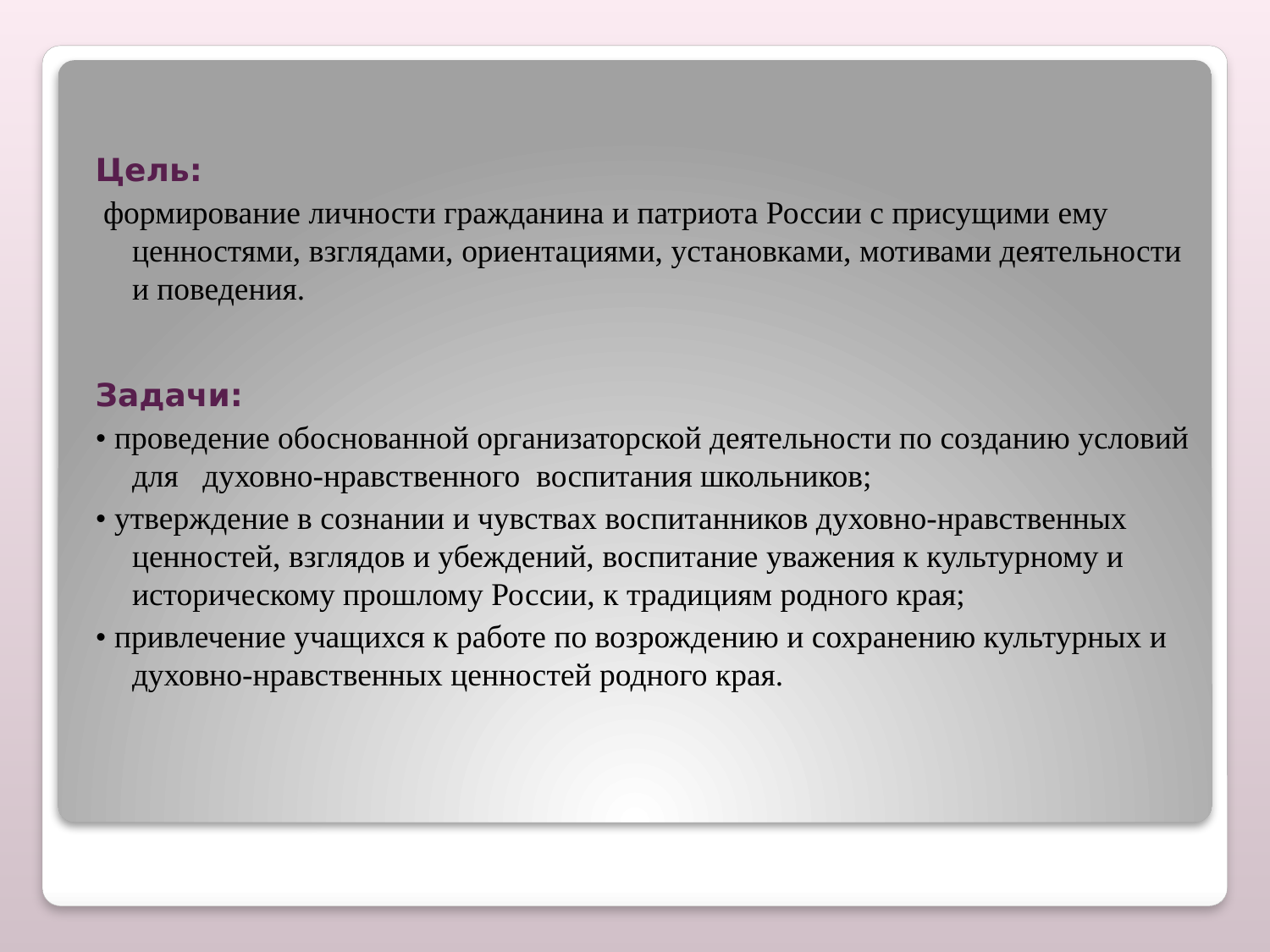

Цель:
 формирование личности гражданина и патриота России с присущими ему ценностями, взглядами, ориентациями, установками, мотивами деятельности и поведения.

Задачи:
• проведение обоснованной организаторской деятельности по созданию условий для   духовно-нравственного  воспитания школьников;
• утверждение в сознании и чувствах воспитанников духовно-нравственных ценностей, взглядов и убеждений, воспитание уважения к культурному и историческому прошлому России, к традициям родного края;
• привлечение учащихся к работе по возрождению и сохранению культурных и духовно-нравственных ценностей родного края.